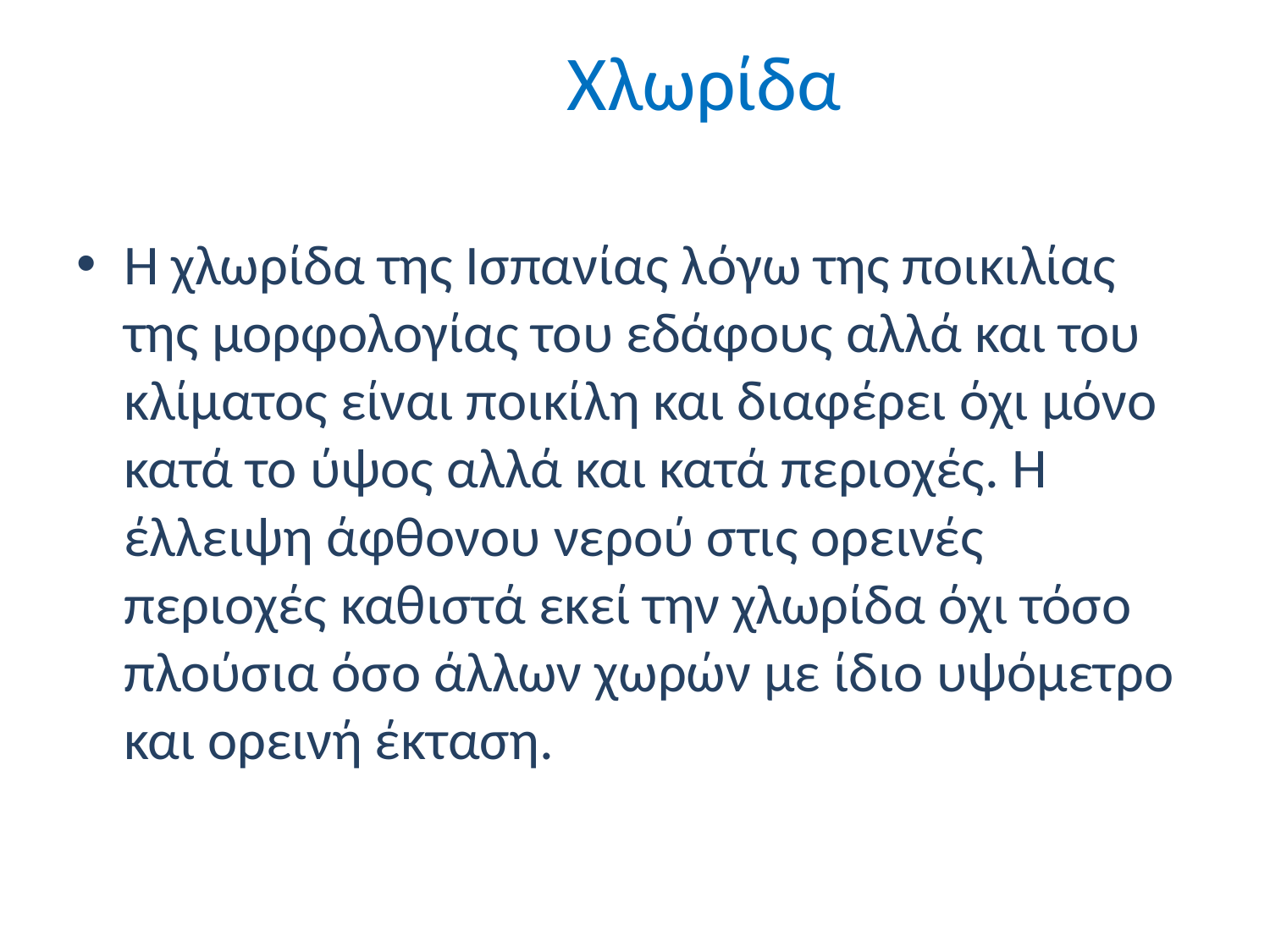

# Χλωρίδα
Η χλωρίδα της Ισπανίας λόγω της ποικιλίας της μορφολογίας του εδάφους αλλά και του κλίματος είναι ποικίλη και διαφέρει όχι μόνο κατά το ύψος αλλά και κατά περιοχές. Η έλλειψη άφθονου νερού στις ορεινές περιοχές καθιστά εκεί την χλωρίδα όχι τόσο πλούσια όσο άλλων χωρών με ίδιο υψόμετρο και ορεινή έκταση.